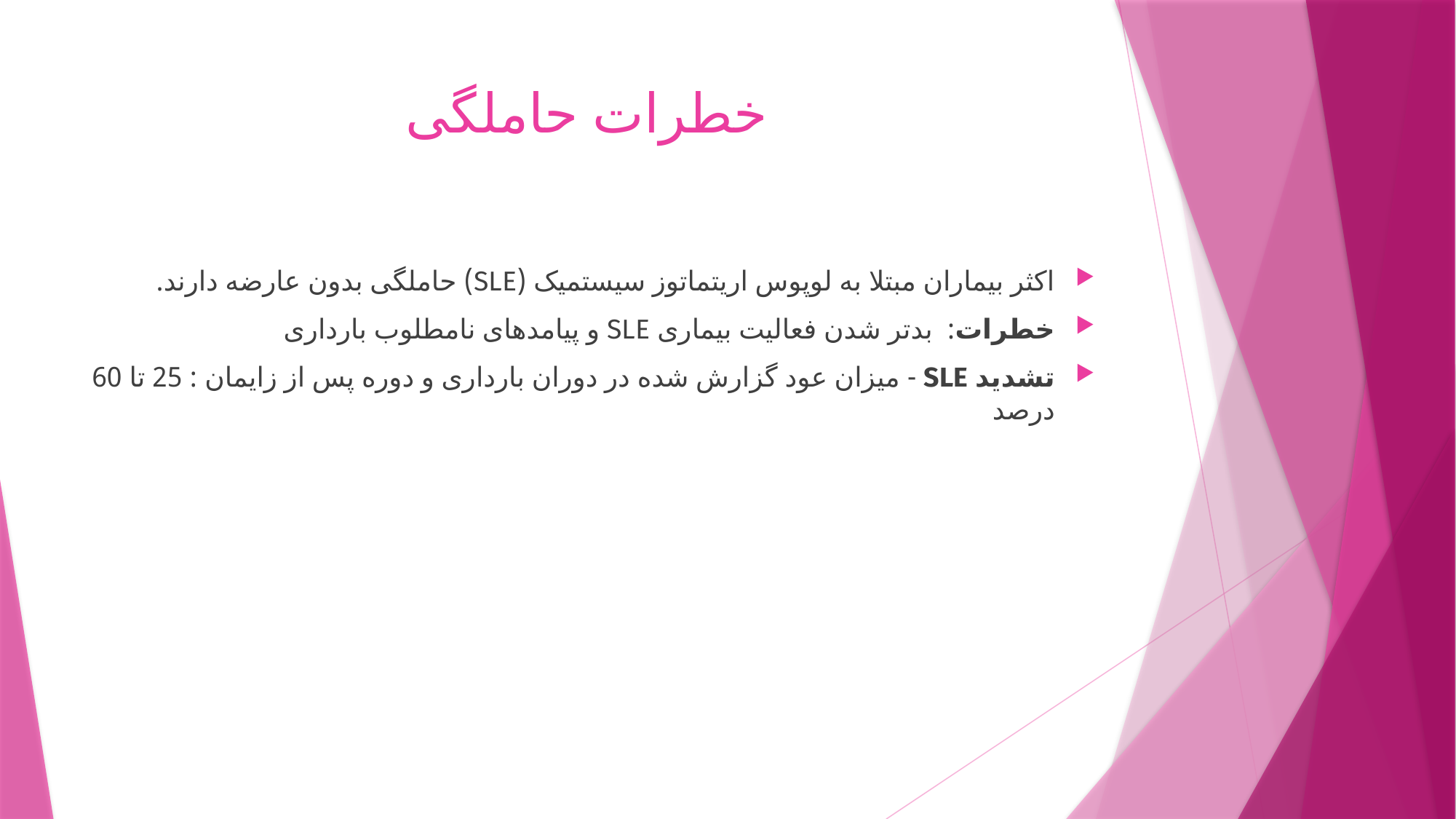

# خطرات حاملگی
اکثر بیماران مبتلا به لوپوس اریتماتوز سیستمیک (SLE) حاملگی بدون عارضه دارند.
خطرات:  بدتر شدن فعالیت بیماری SLE و پیامدهای نامطلوب بارداری
تشدید SLE - میزان عود گزارش شده در دوران بارداری و دوره پس از زایمان : 25 تا 60 درصد